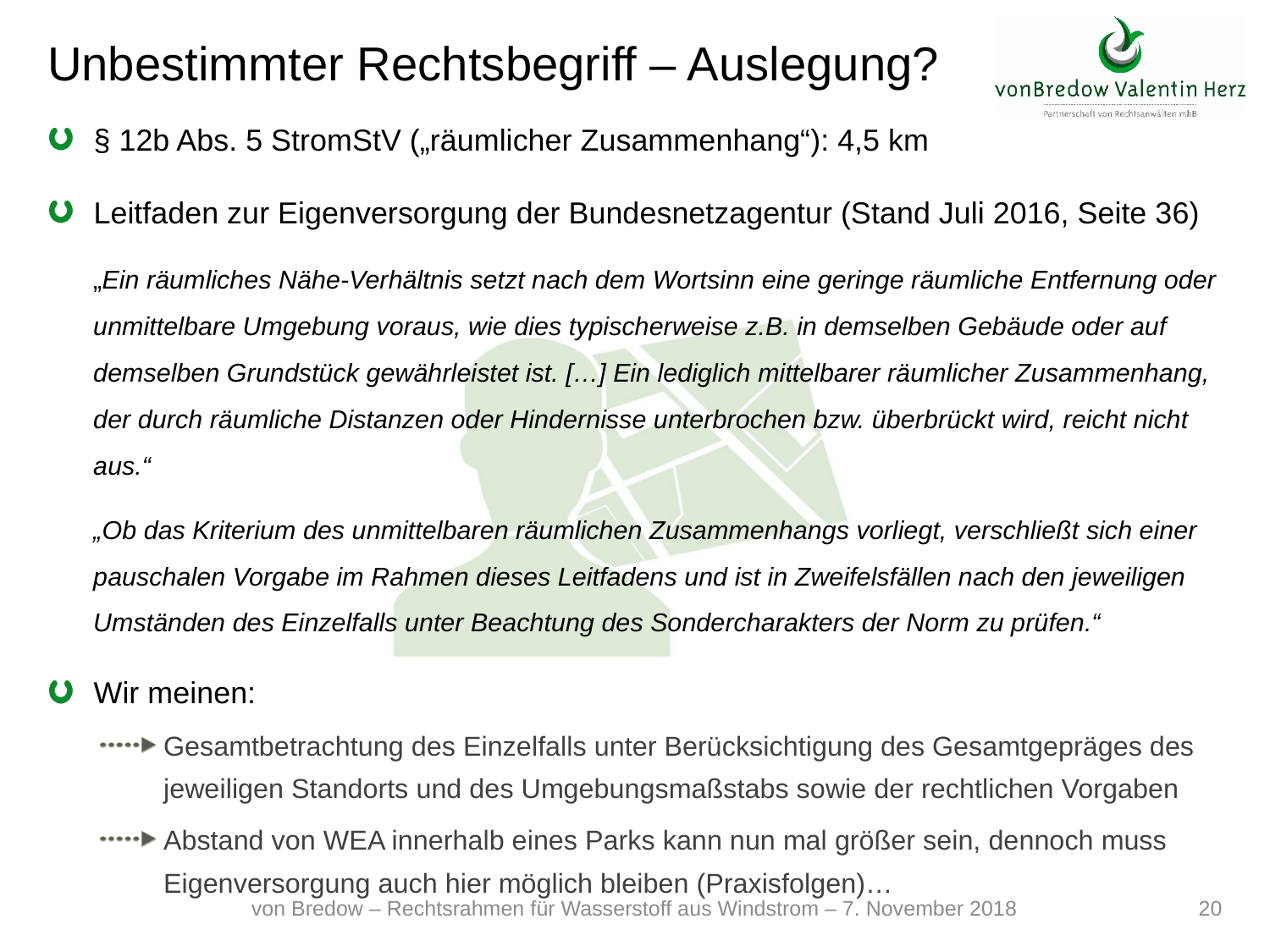

# Unbestimmter Rechtsbegriff – Auslegung?
§ 12b Abs. 5 StromStV („räumlicher Zusammenhang“): 4,5 km
Leitfaden zur Eigenversorgung der Bundesnetzagentur (Stand Juli 2016, Seite 36)
	„Ein räumliches Nähe-Verhältnis setzt nach dem Wortsinn eine geringe räumliche Entfernung oder unmittelbare Umgebung voraus, wie dies typischerweise z.B. in demselben Gebäude oder auf demselben Grundstück gewährleistet ist. […] Ein lediglich mittelbarer räumlicher Zusammenhang, der durch räumliche Distanzen oder Hindernisse unterbrochen bzw. überbrückt wird, reicht nicht aus.“
„Ob das Kriterium des unmittelbaren räumlichen Zusammenhangs vorliegt, verschließt sich einer pauschalen Vorgabe im Rahmen dieses Leitfadens und ist in Zweifelsfällen nach den jeweiligen Umständen des Einzelfalls unter Beachtung des Sondercharakters der Norm zu prüfen.“
Wir meinen:
Gesamtbetrachtung des Einzelfalls unter Berücksichtigung des Gesamtgepräges des jeweiligen Standorts und des Umgebungsmaßstabs sowie der rechtlichen Vorgaben
Abstand von WEA innerhalb eines Parks kann nun mal größer sein, dennoch muss Eigenversorgung auch hier möglich bleiben (Praxisfolgen)…

von Bredow – Rechtsrahmen für Wasserstoff aus Windstrom – 7. November 2018
20